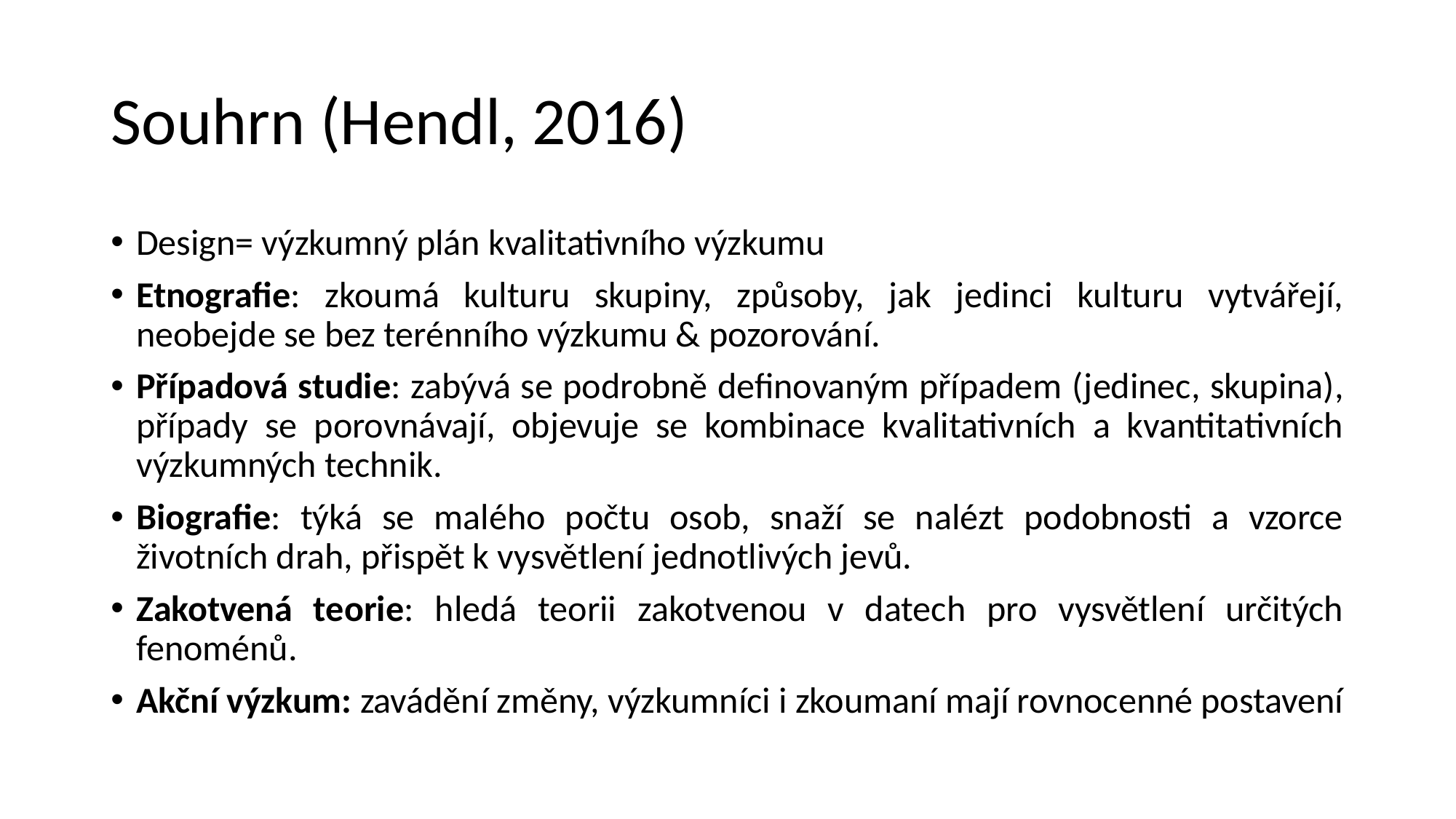

# Souhrn (Hendl, 2016)
Design= výzkumný plán kvalitativního výzkumu
Etnografie: zkoumá kulturu skupiny, způsoby, jak jedinci kulturu vytvářejí, neobejde se bez terénního výzkumu & pozorování.
Případová studie: zabývá se podrobně definovaným případem (jedinec, skupina), případy se porovnávají, objevuje se kombinace kvalitativních a kvantitativních výzkumných technik.
Biografie: týká se malého počtu osob, snaží se nalézt podobnosti a vzorce životních drah, přispět k vysvětlení jednotlivých jevů.
Zakotvená teorie: hledá teorii zakotvenou v datech pro vysvětlení určitých fenoménů.
Akční výzkum: zavádění změny, výzkumníci i zkoumaní mají rovnocenné postavení